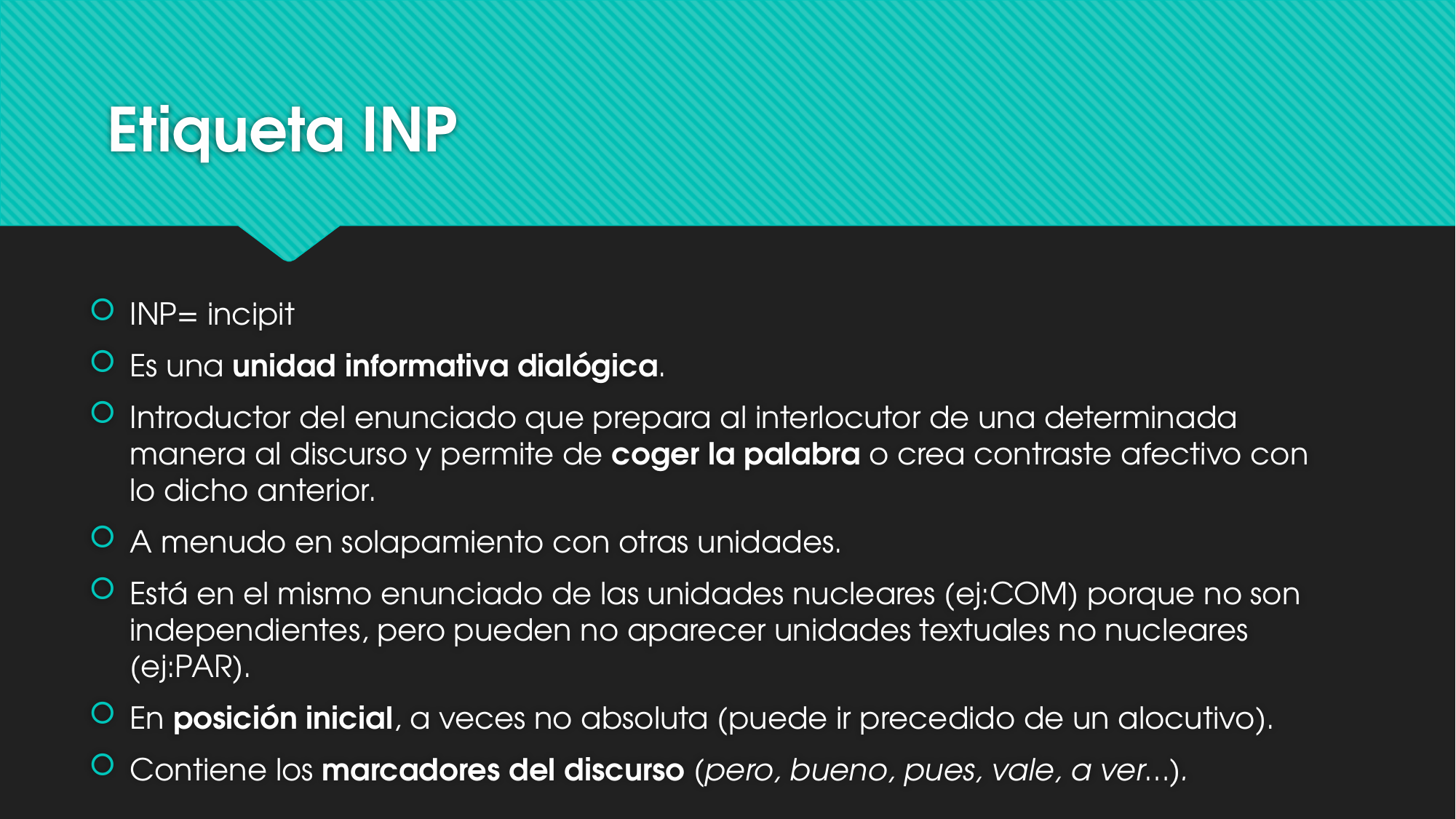

# Etiqueta INP
INP= incipit
Es una unidad informativa dialógica.
Introductor del enunciado que prepara al interlocutor de una determinada manera al discurso y permite de coger la palabra o crea contraste afectivo con lo dicho anterior.
A menudo en solapamiento con otras unidades.
Está en el mismo enunciado de las unidades nucleares (ej:COM) porque no son independientes, pero pueden no aparecer unidades textuales no nucleares (ej:PAR).
En posición inicial, a veces no absoluta (puede ir precedido de un alocutivo).
Contiene los marcadores del discurso (pero, bueno, pues, vale, a ver…).